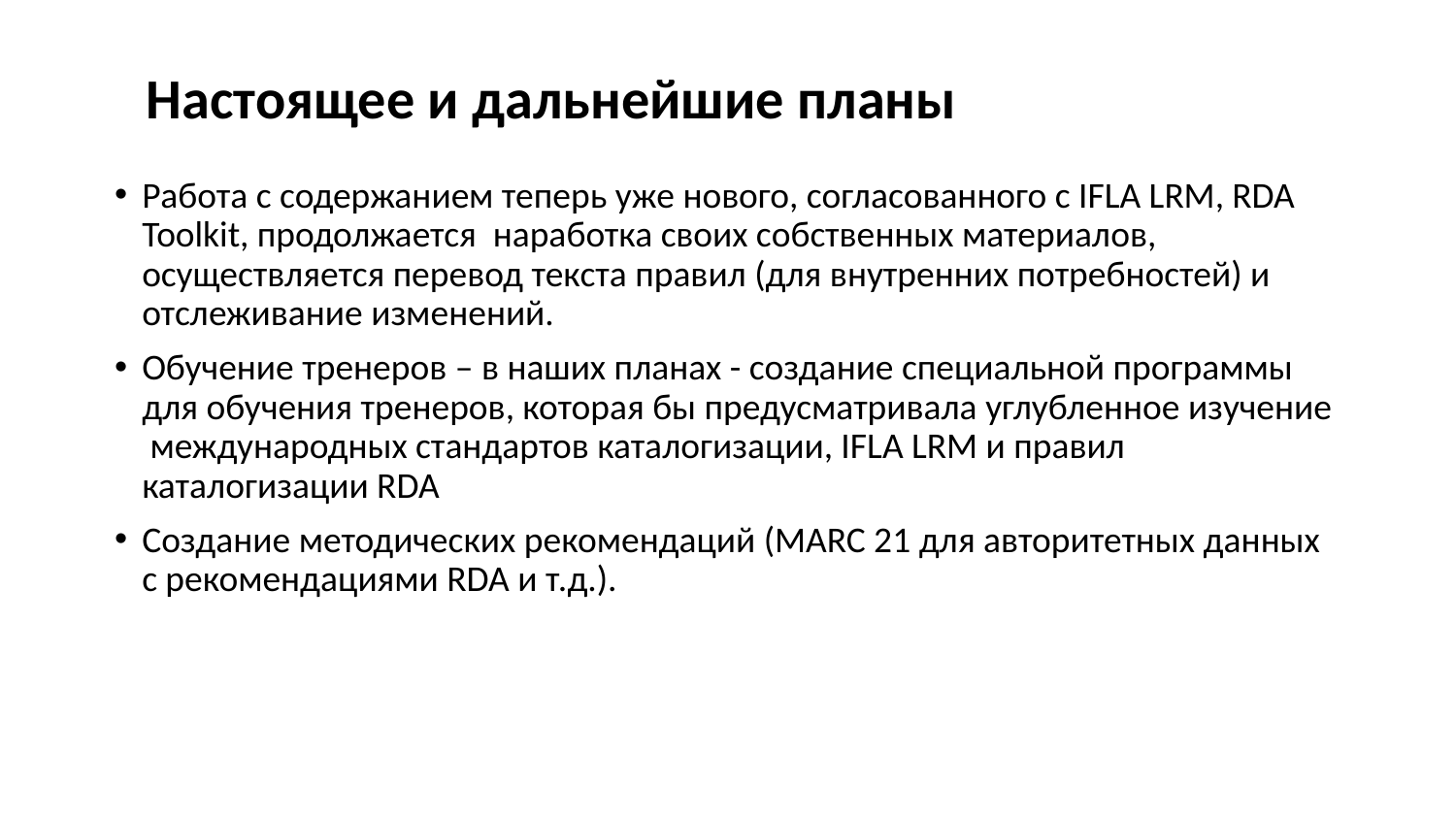

# Настоящее и дальнейшие планы
Работа с содержанием теперь уже нового, согласованного с IFLA LRM, RDA Toolkit, продолжается  наработка своих собственных материалов,  осуществляется перевод текста правил (для внутренних потребностей) и отслеживание изменений.
Обучение тренеров – в наших планах - создание специальной программы для обучения тренеров, которая бы предусматривала углубленное изучение  международных стандартов каталогизации, IFLA LRM и правил каталогизации RDA
Создание методических рекомендаций (MARC 21 для авторитетных данных с рекомендациями RDA и т.д.).